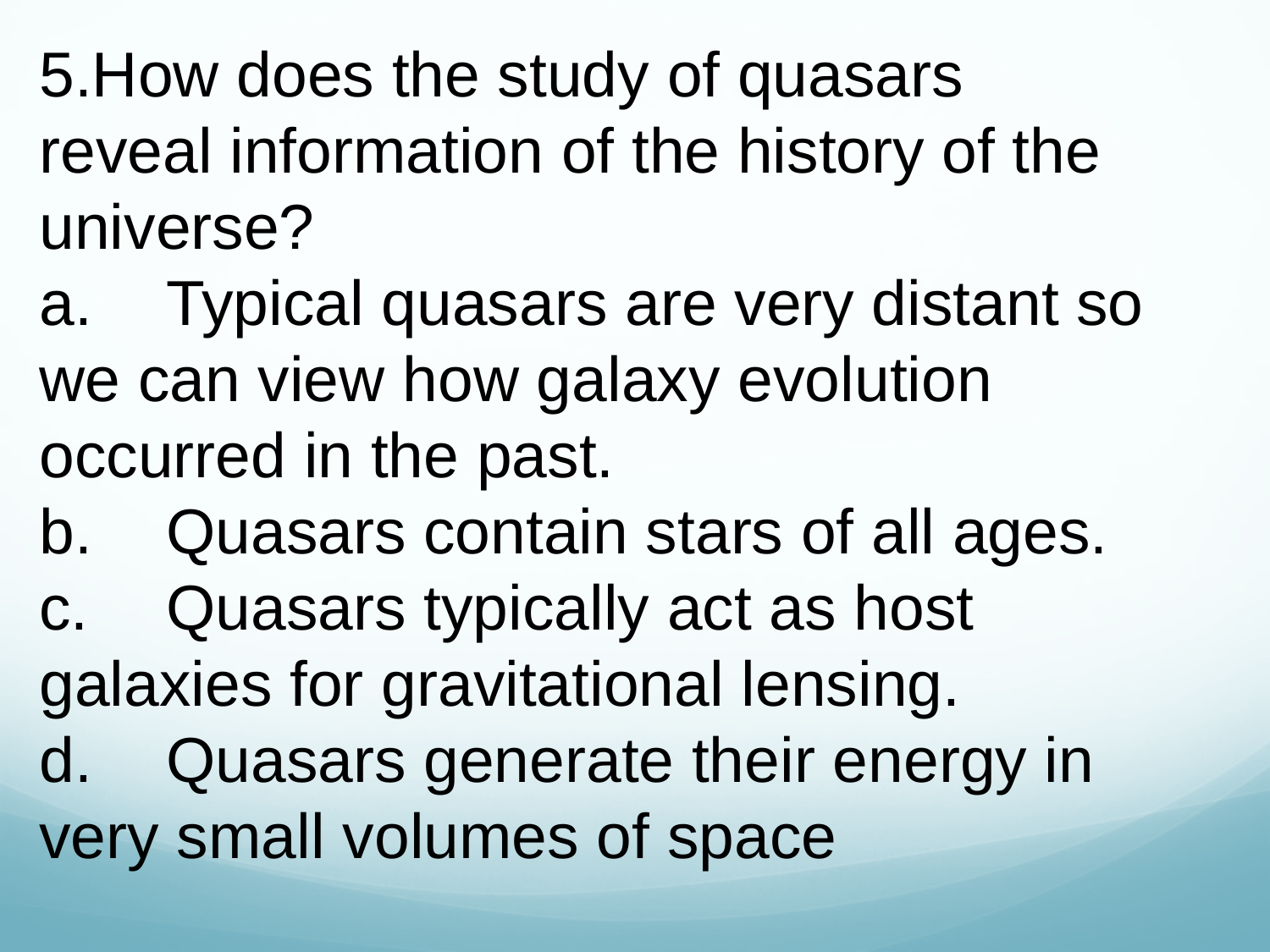

5.How does the study of quasars reveal information of the history of the universe?
a.	Typical quasars are very distant so we can view how galaxy evolution occurred in the past.
b.	Quasars contain stars of all ages.
c.	Quasars typically act as host galaxies for gravitational lensing.
d.	Quasars generate their energy in very small volumes of space